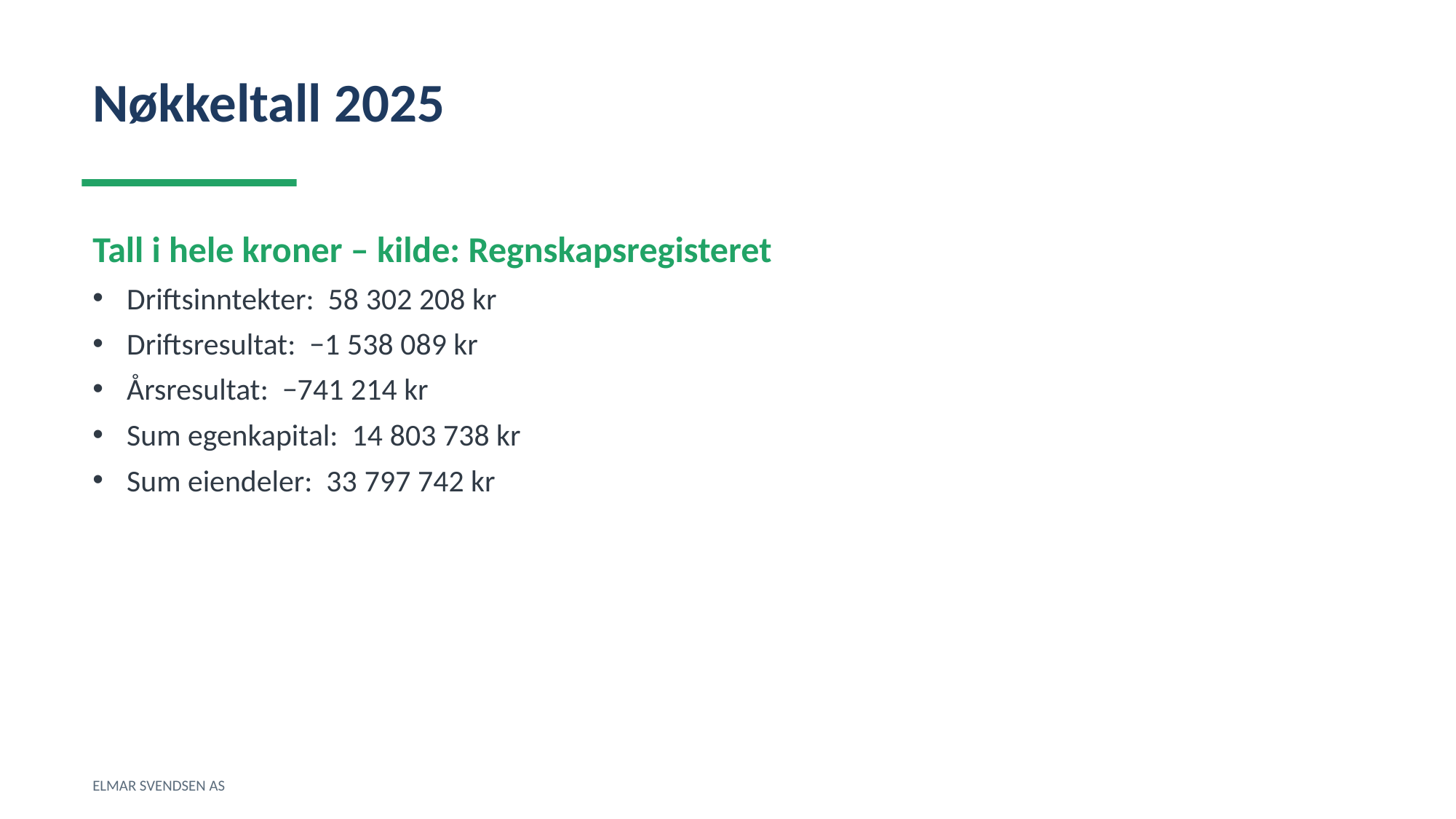

Nøkkeltall 2025

Tall i hele kroner – kilde: Regnskapsregisteret
Driftsinntekter:  58 302 208 kr
Driftsresultat:  −1 538 089 kr
Årsresultat:  −741 214 kr
Sum egenkapital:  14 803 738 kr
Sum eiendeler:  33 797 742 kr
ELMAR SVENDSEN AS